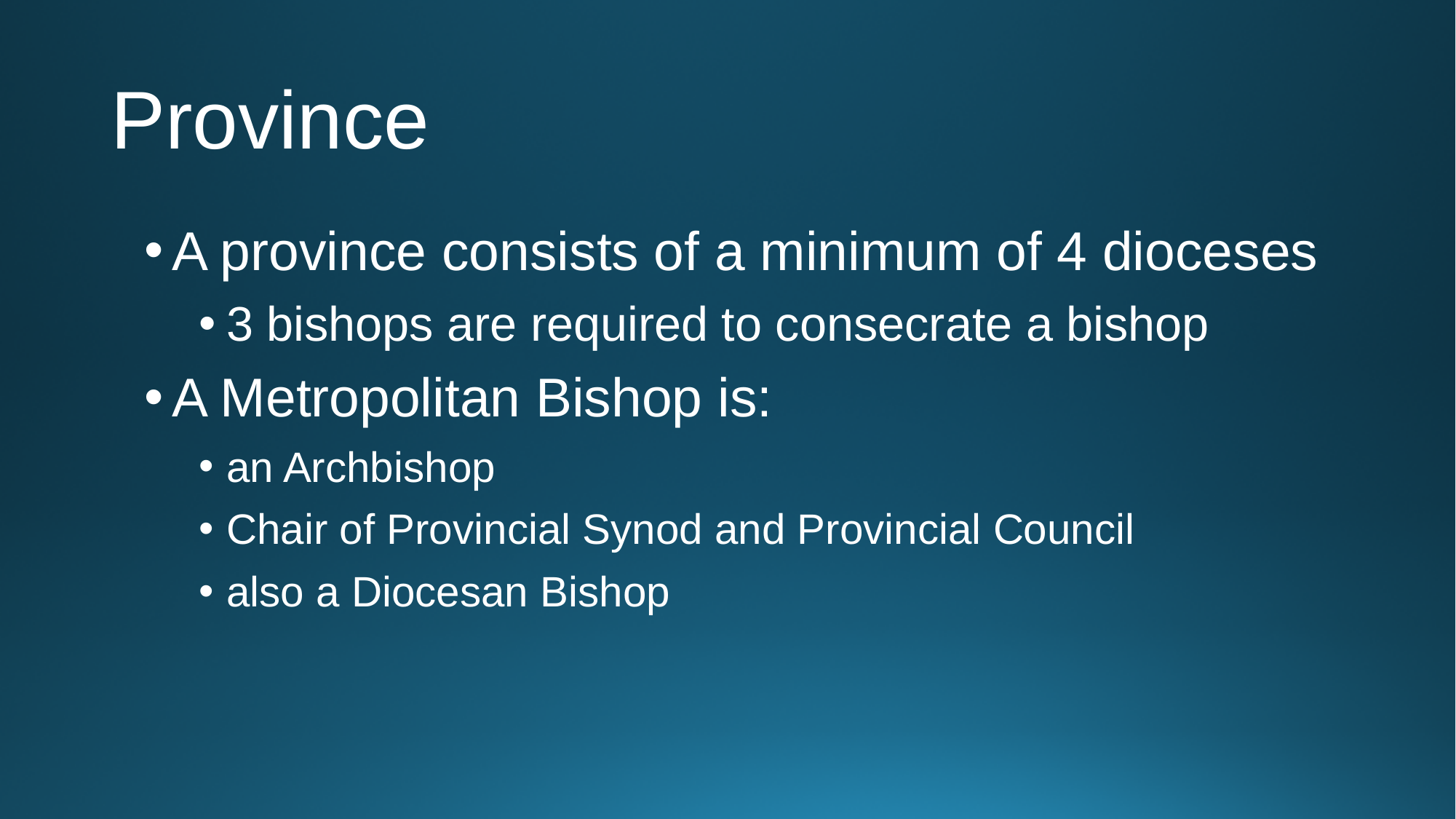

# Province
A province consists of a minimum of 4 dioceses
3 bishops are required to consecrate a bishop
A Metropolitan Bishop is:
an Archbishop
Chair of Provincial Synod and Provincial Council
also a Diocesan Bishop